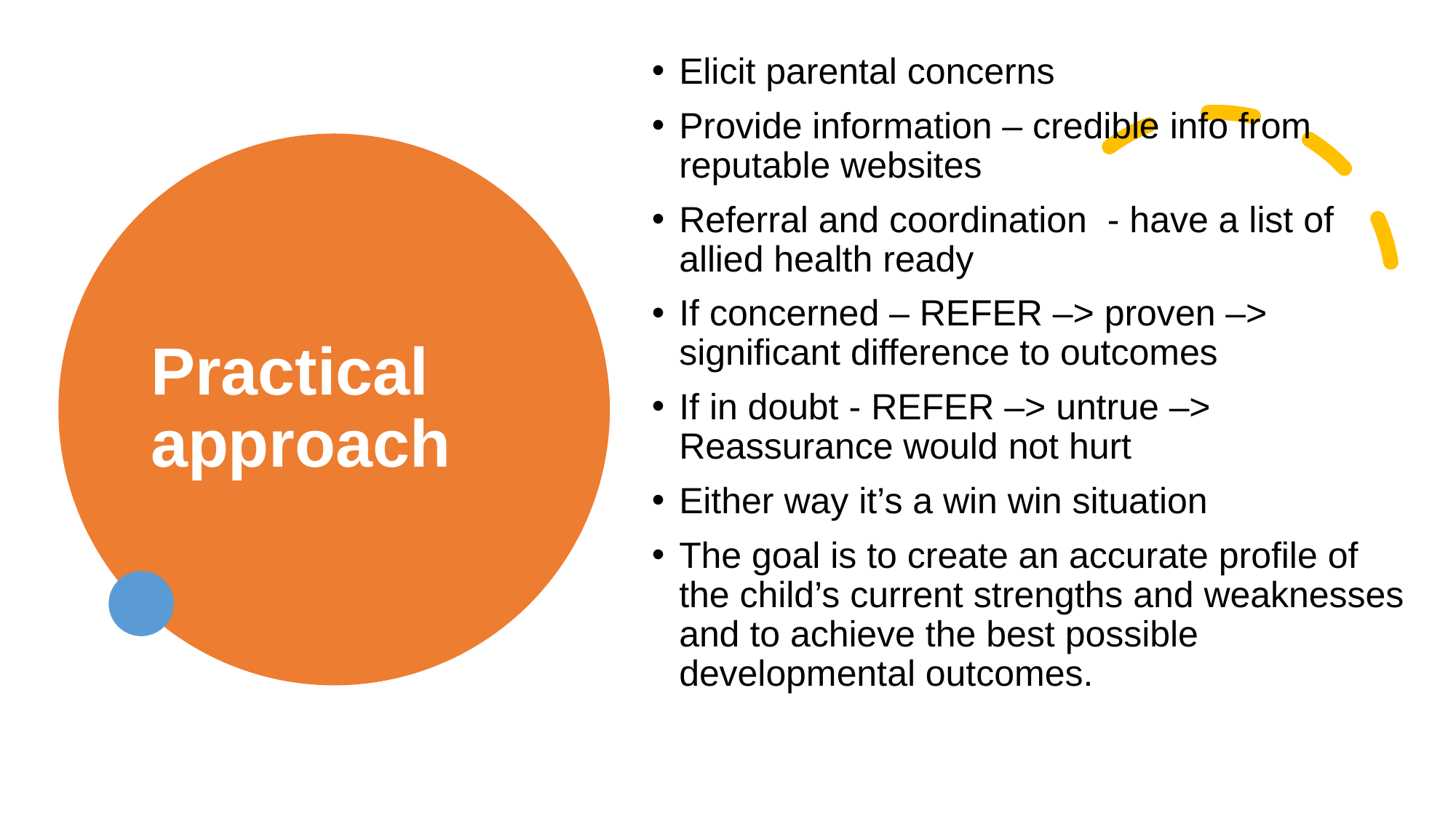

Elicit parental concerns
Provide information – credible info from reputable websites
Referral and coordination  - have a list of allied health ready
If concerned – REFER –> proven –> significant difference to outcomes
If in doubt - REFER –> untrue –> Reassurance would not hurt
Either way it’s a win win situation
The goal is to create an accurate profile of the child’s current strengths and weaknesses and to achieve the best possible developmental outcomes.

# Practical approach